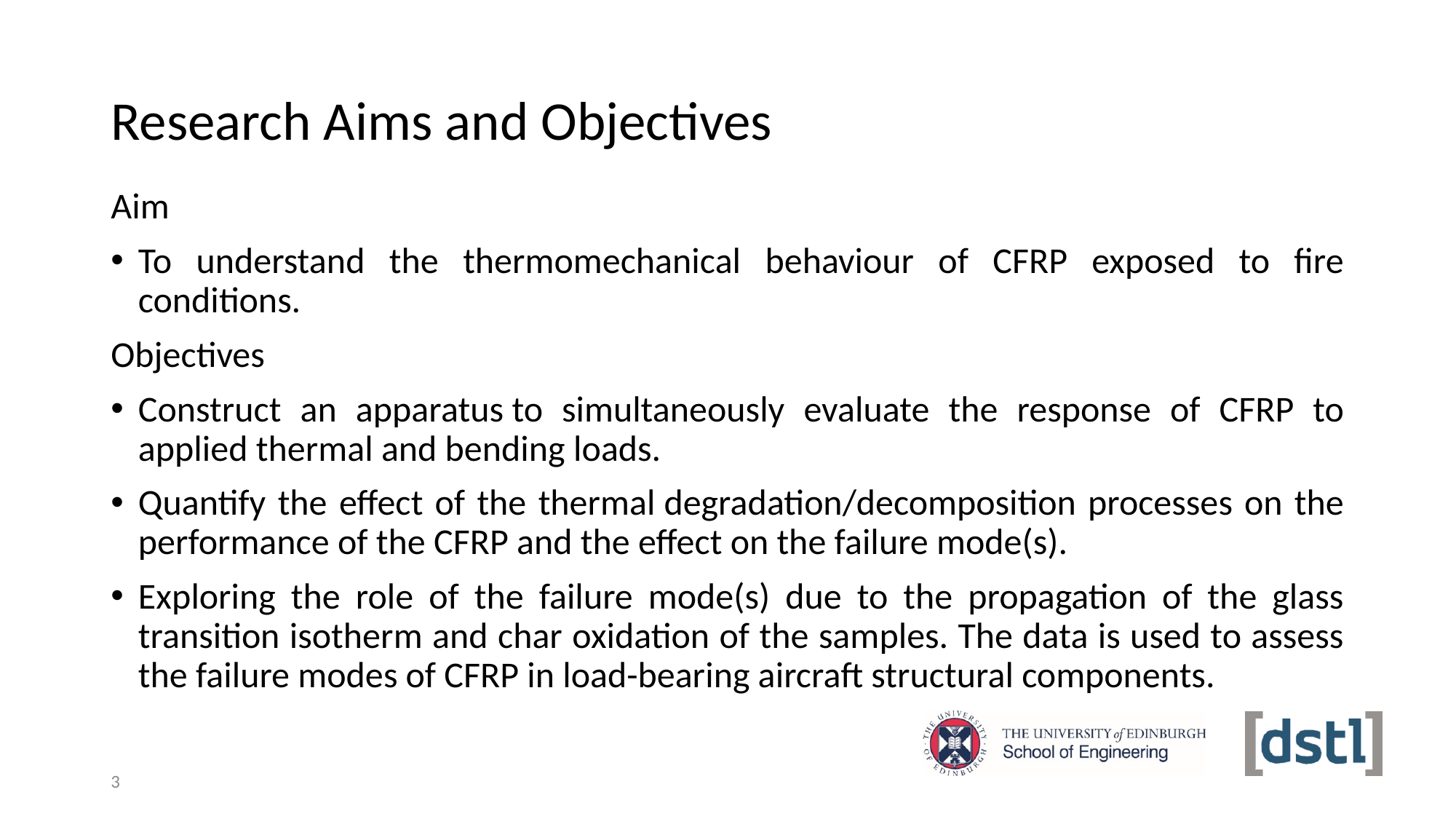

# Research Aims and Objectives
Aim
To understand the thermomechanical behaviour of CFRP exposed to fire conditions.
Objectives
Construct an apparatus to simultaneously evaluate the response of CFRP to applied thermal and bending loads.
Quantify the effect of the thermal degradation/decomposition processes on the performance of the CFRP and the effect on the failure mode(s).
Exploring the role of the failure mode(s) due to the propagation of the glass transition isotherm and char oxidation of the samples. The data is used to assess the failure modes of CFRP in load-bearing aircraft structural components.

3